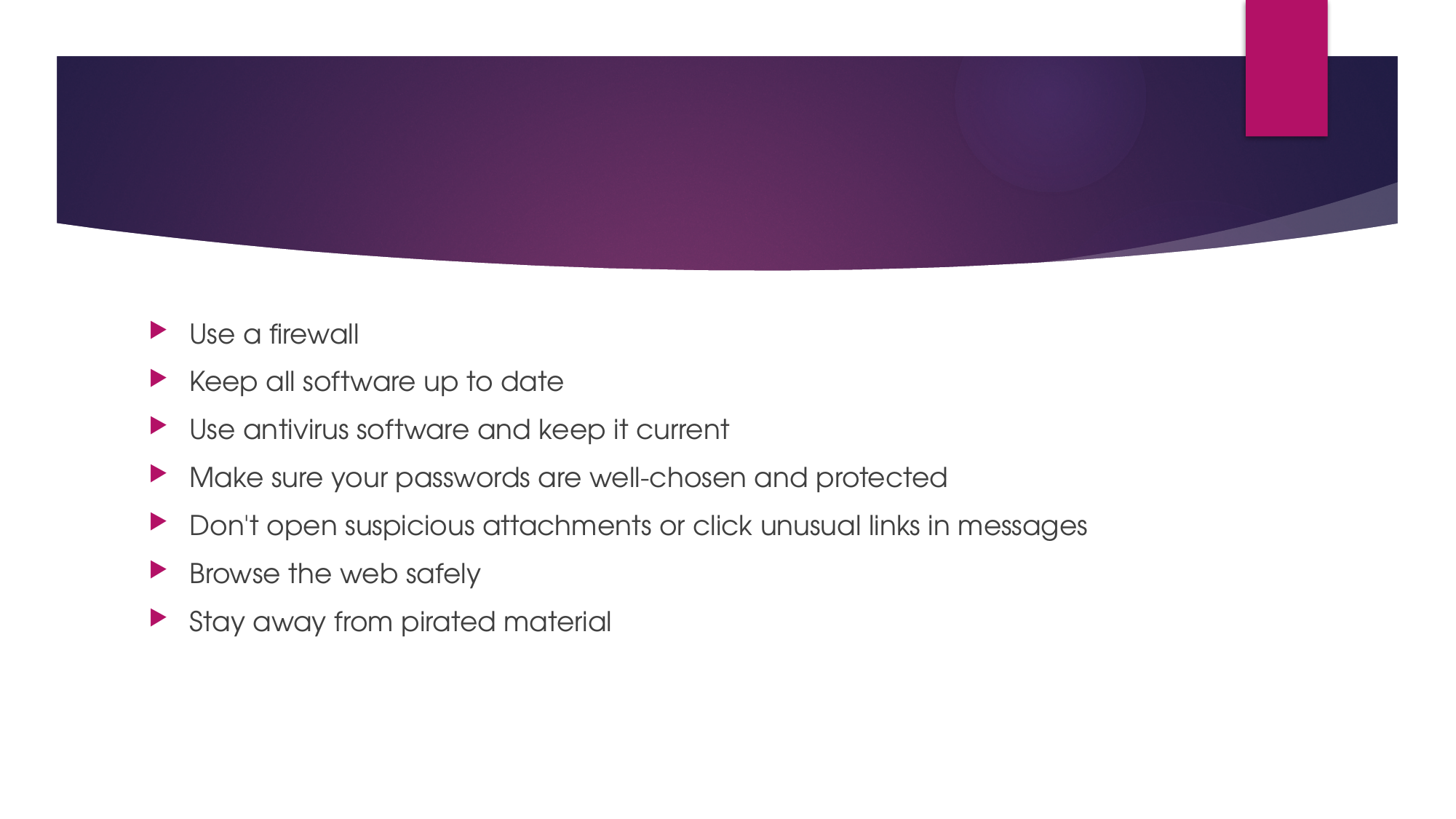

#
Use a firewall
Keep all software up to date
Use antivirus software and keep it current
Make sure your passwords are well-chosen and protected
Don't open suspicious attachments or click unusual links in messages
Browse the web safely
Stay away from pirated material